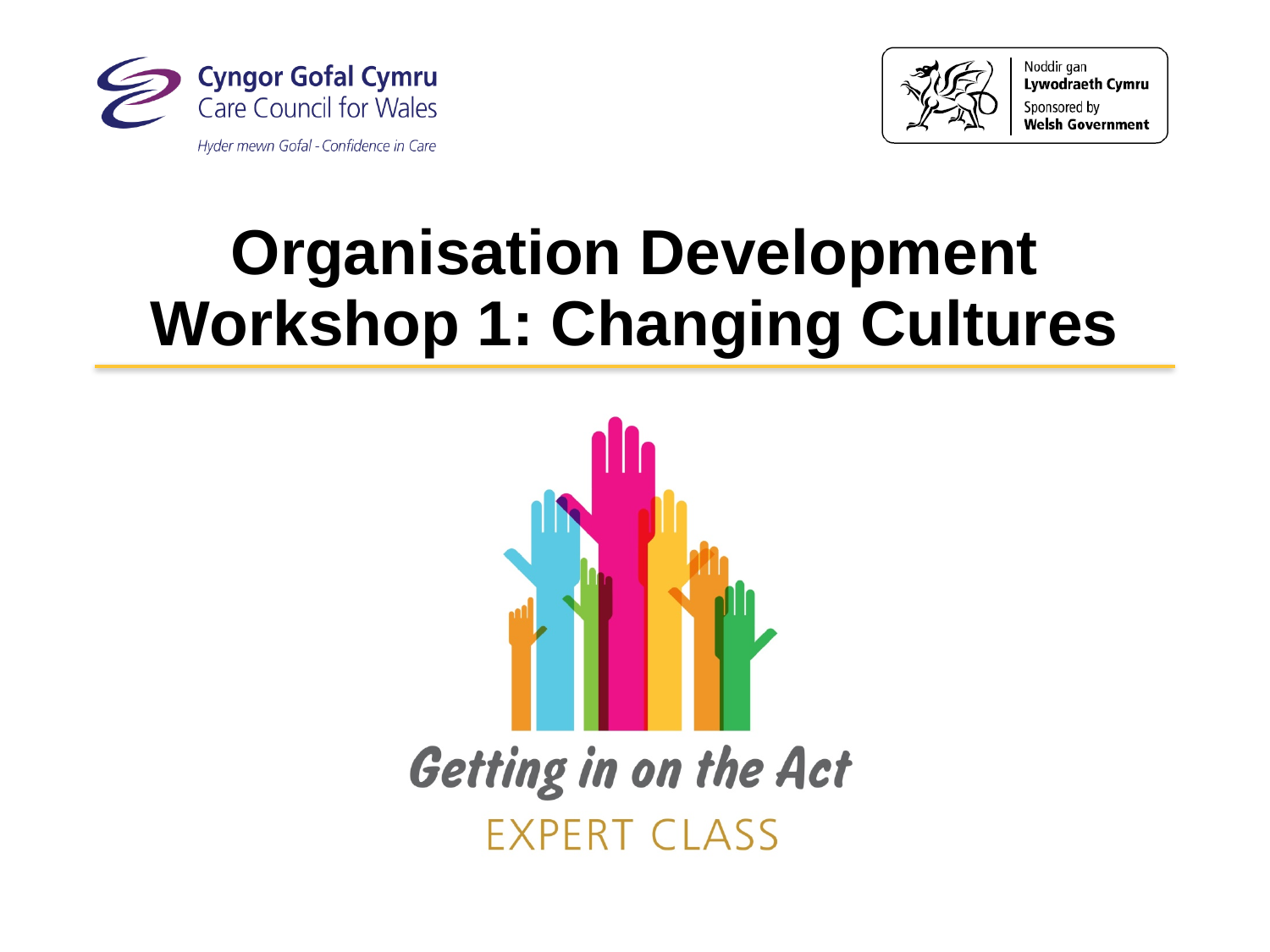

# Organisation Development Workshop 1: Changing Cultures